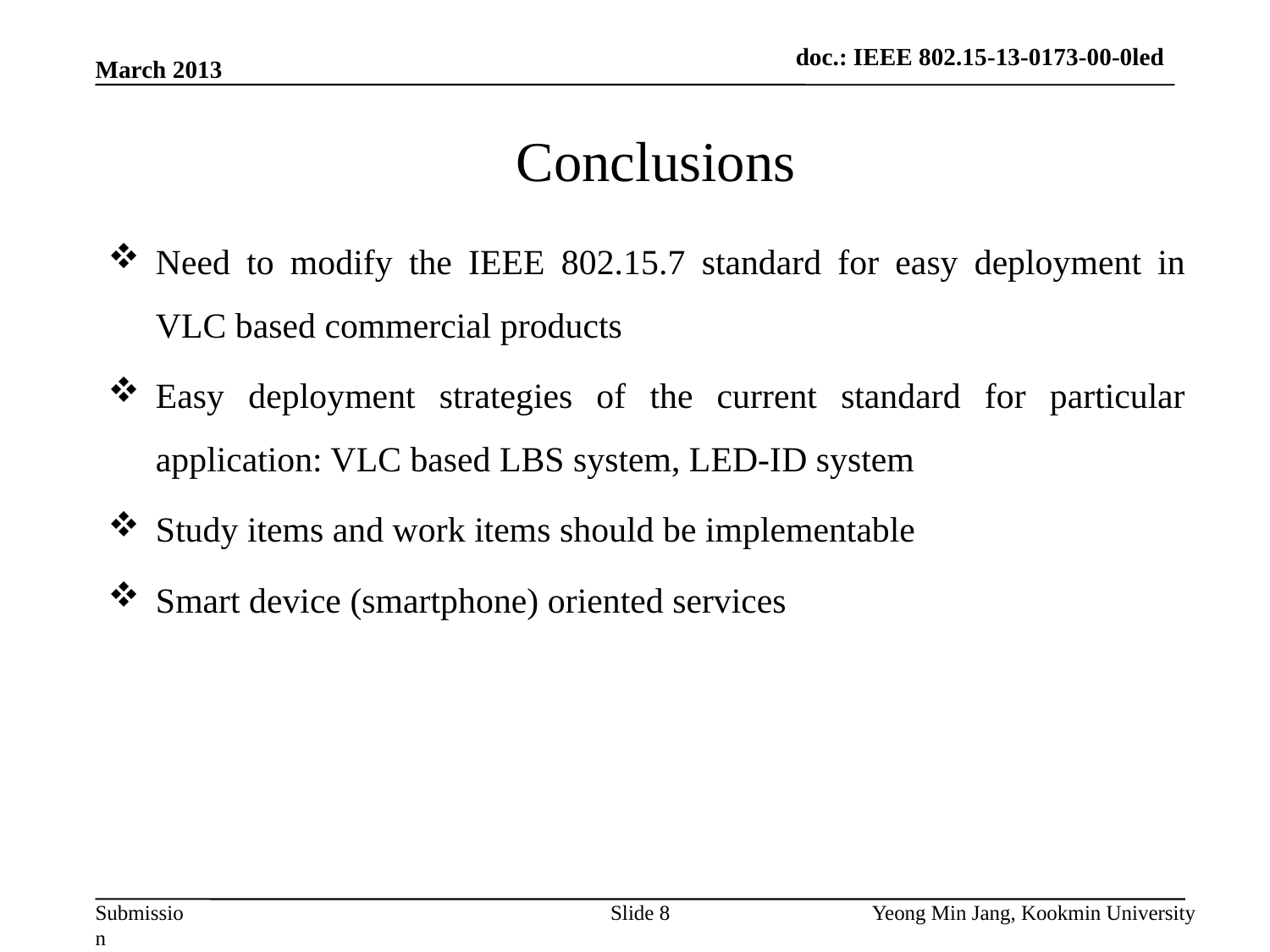

doc.: IEEE 802.15-13-0173-00-0led

March 2013
# Conclusions
Need to modify the IEEE 802.15.7 standard for easy deployment in VLC based commercial products
Easy deployment strategies of the current standard for particular application: VLC based LBS system, LED-ID system
Study items and work items should be implementable
Smart device (smartphone) oriented services
Slide 8
Yeong Min Jang, Kookmin University